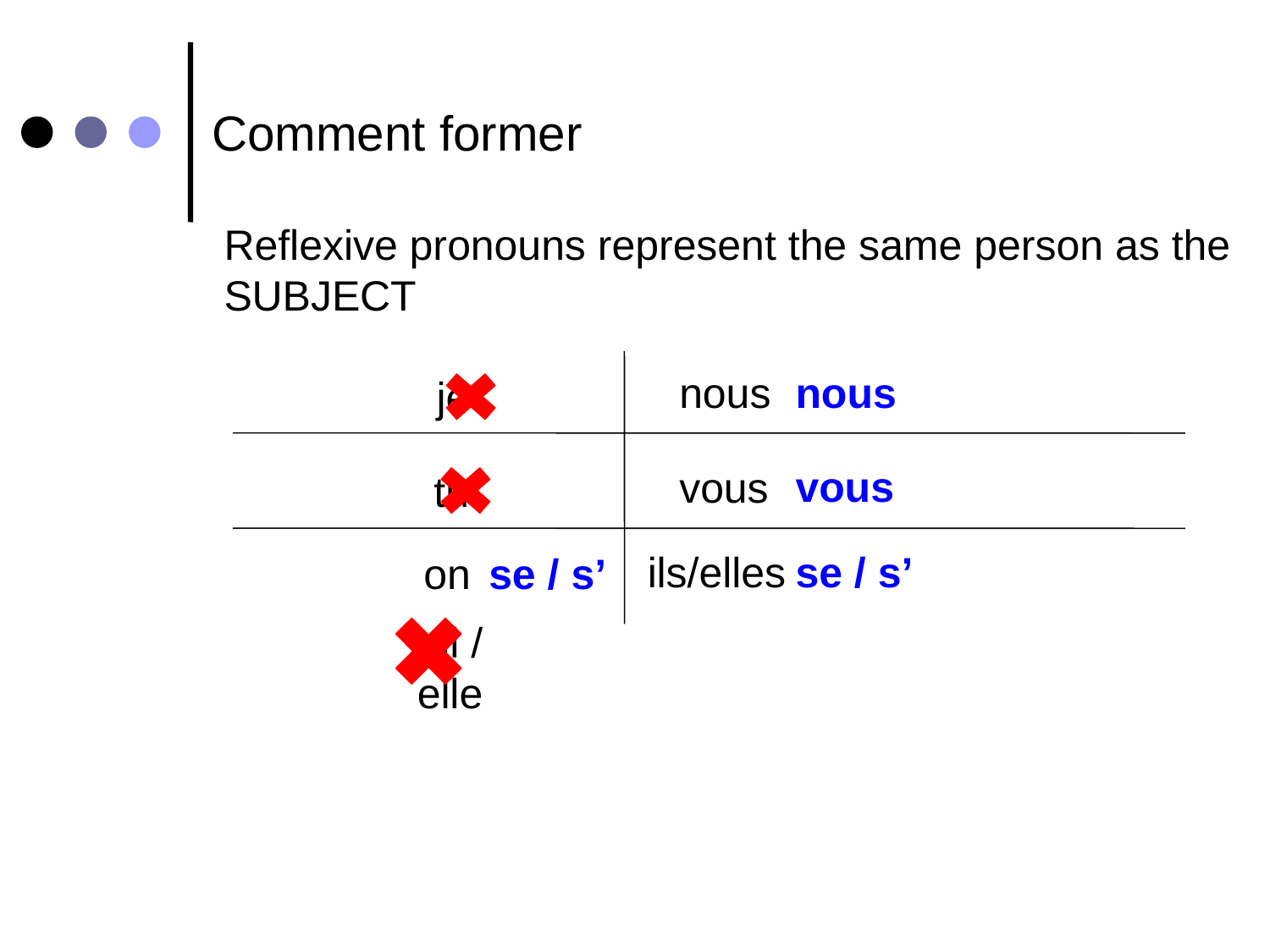

Comment former
Reflexive pronouns represent the same person as the SUBJECT

nous
nous
je

vous
vous

tu

ils/elles
se / s’
se / s’
on

il / elle